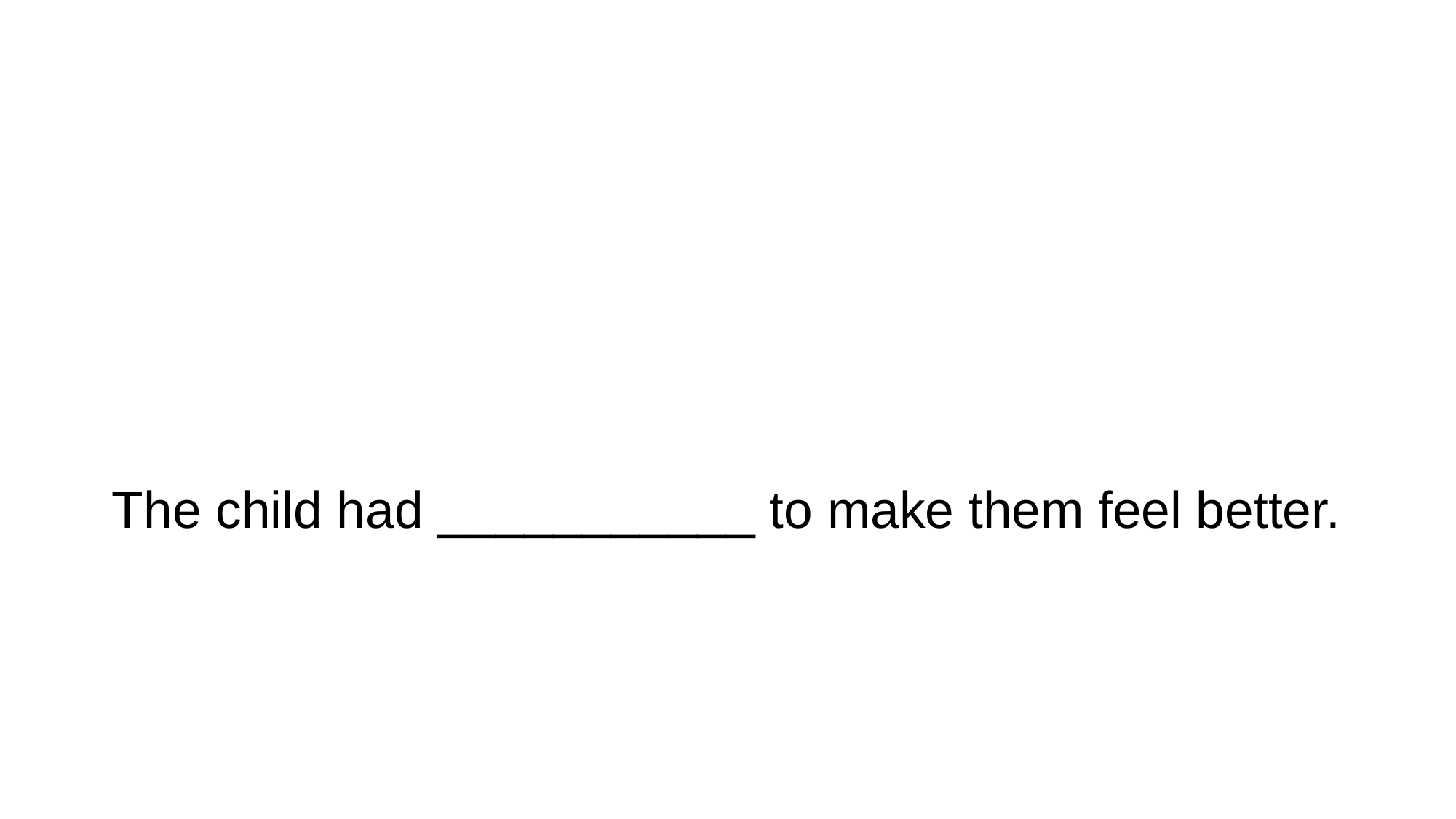

# The child had ___________ to make them feel better.